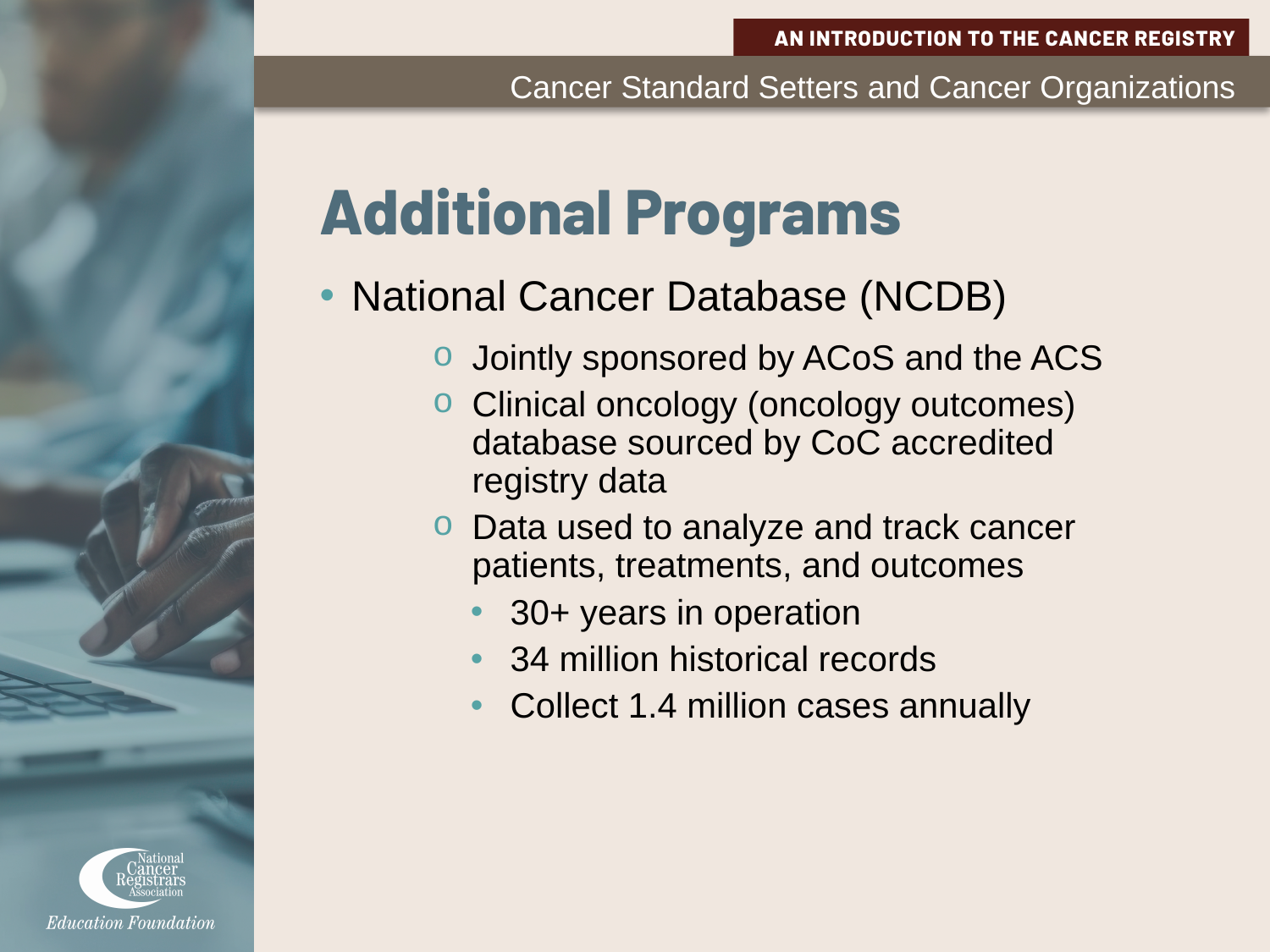

# Additional Programs
National Cancer Database (NCDB)
Jointly sponsored by ACoS and the ACS
Clinical oncology (oncology outcomes) database sourced by CoC accredited registry data
Data used to analyze and track cancer patients, treatments, and outcomes
30+ years in operation
34 million historical records
Collect 1.4 million cases annually